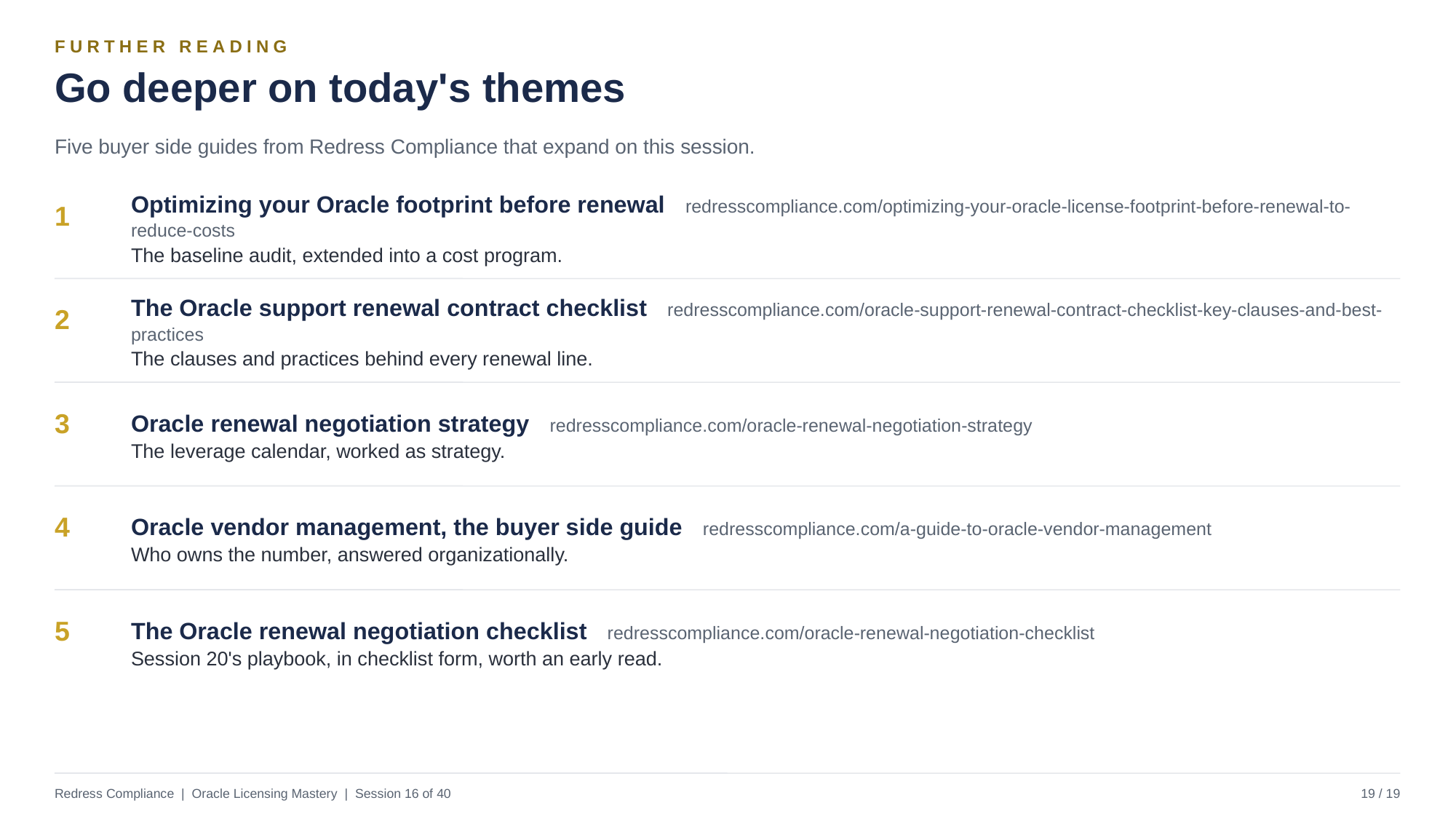

FURTHER READING
Go deeper on today's themes
Five buyer side guides from Redress Compliance that expand on this session.
Optimizing your Oracle footprint before renewal    redresscompliance.com/optimizing-your-oracle-license-footprint-before-renewal-to-reduce-costs
The baseline audit, extended into a cost program.
1

The Oracle support renewal contract checklist    redresscompliance.com/oracle-support-renewal-contract-checklist-key-clauses-and-best-practices
The clauses and practices behind every renewal line.
2

Oracle renewal negotiation strategy    redresscompliance.com/oracle-renewal-negotiation-strategy
The leverage calendar, worked as strategy.
3

Oracle vendor management, the buyer side guide    redresscompliance.com/a-guide-to-oracle-vendor-management
Who owns the number, answered organizationally.
4

The Oracle renewal negotiation checklist    redresscompliance.com/oracle-renewal-negotiation-checklist
Session 20's playbook, in checklist form, worth an early read.
5

Redress Compliance  |  Oracle Licensing Mastery  |  Session 16 of 40
19 / 19